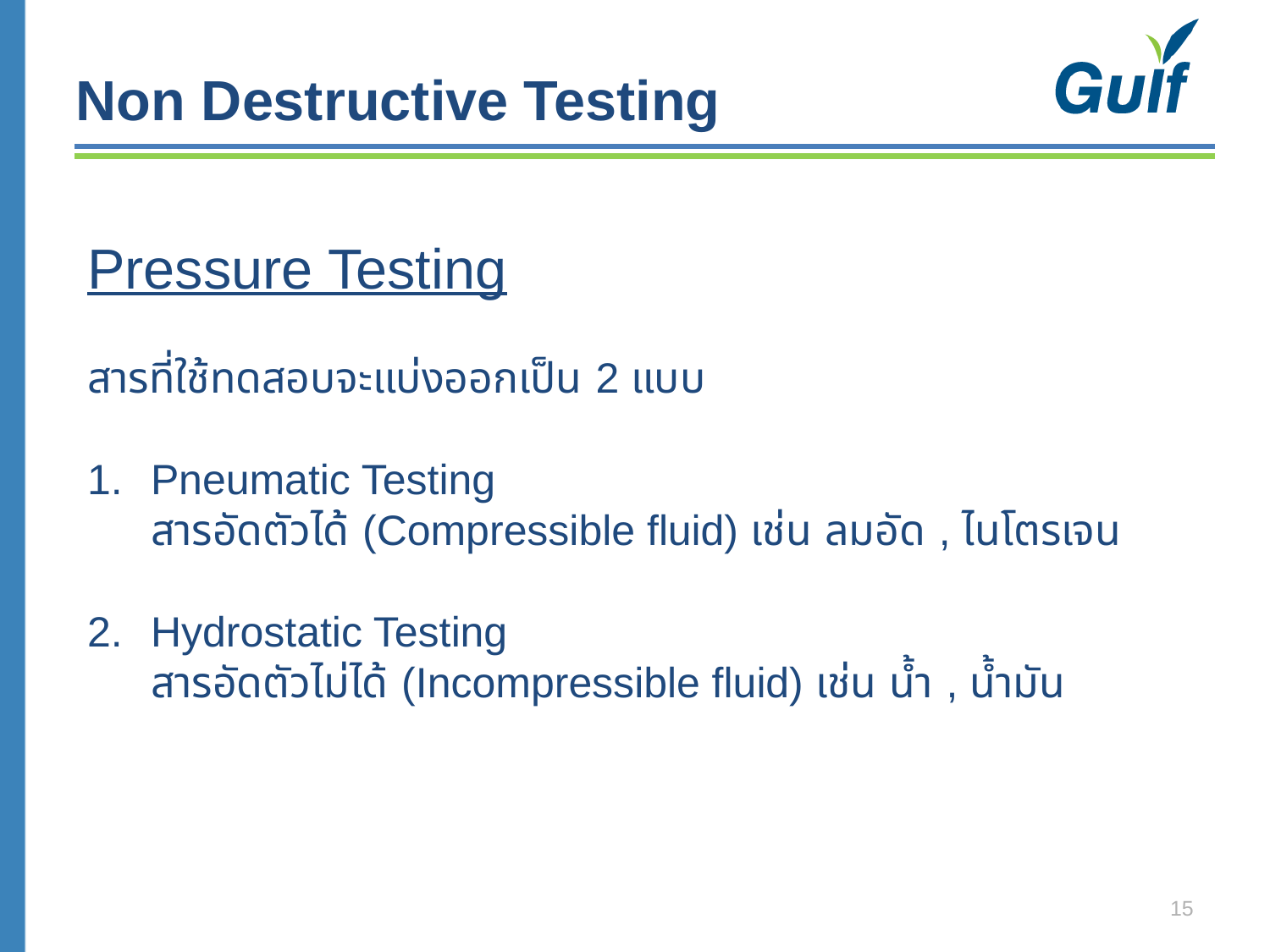

# Non Destructive Testing

Pressure Testing
สารที่ใช้ทดสอบจะแบ่งออกเป็น 2 แบบ

Pneumatic Testing
สารอัดตัวได้ (Compressible fluid) เช่น ลมอัด , ไนโตรเจน
Hydrostatic Testing
สารอัดตัวไม่ได้ (Incompressible fluid) เช่น น้ำ , น้ำมัน

15